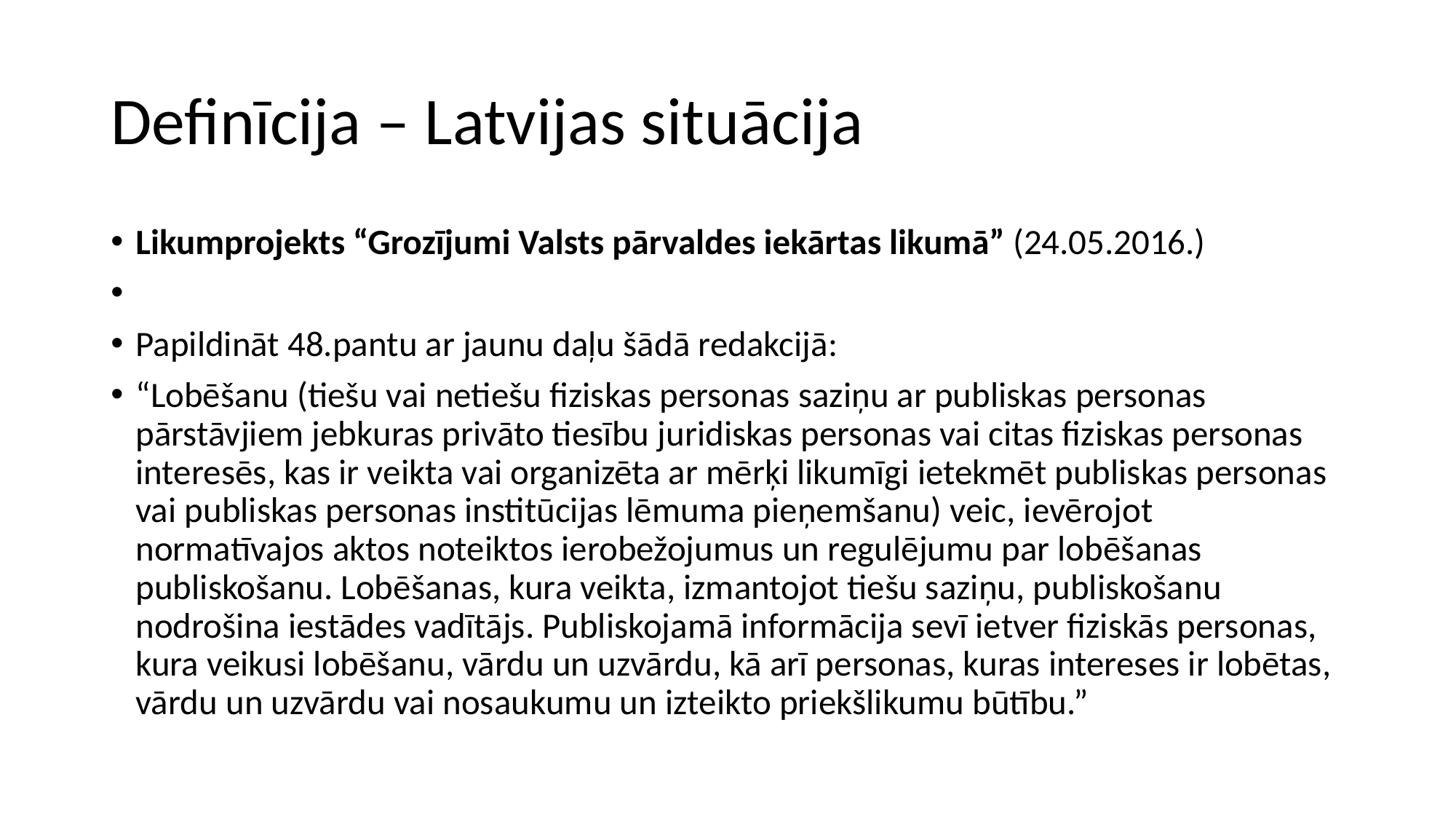

# Definīcija – Latvijas situācija
Likumprojekts “Grozījumi Valsts pārvaldes iekārtas likumā” (24.05.2016.)

Papildināt 48.pantu ar jaunu daļu šādā redakcijā:
“Lobēšanu (tiešu vai netiešu fiziskas personas saziņu ar publiskas personas pārstāvjiem jebkuras privāto tiesību juridiskas personas vai citas fiziskas personas interesēs, kas ir veikta vai organizēta ar mērķi likumīgi ietekmēt publiskas personas vai publiskas personas institūcijas lēmuma pieņemšanu) veic, ievērojot normatīvajos aktos noteiktos ierobežojumus un regulējumu par lobēšanas publiskošanu. Lobēšanas, kura veikta, izmantojot tiešu saziņu, publiskošanu nodrošina iestādes vadītājs. Publiskojamā informācija sevī ietver fiziskās personas, kura veikusi lobēšanu, vārdu un uzvārdu, kā arī personas, kuras intereses ir lobētas, vārdu un uzvārdu vai nosaukumu un izteikto priekšlikumu būtību.”